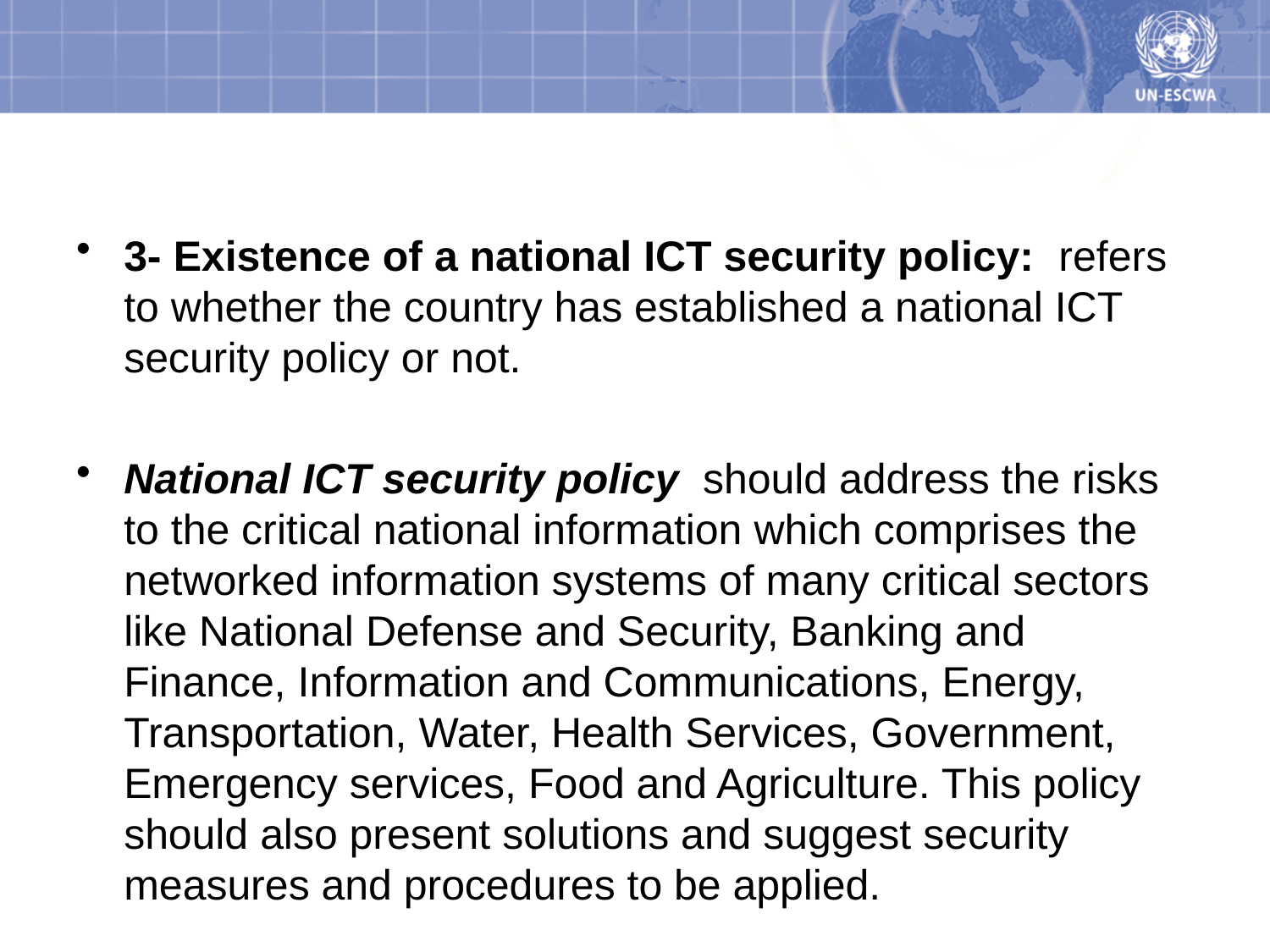

# Indicator #3
3- Existence of a national ICT security policy:  refers to whether the country has established a national ICT security policy or not.

National ICT security policy  should address the risks to the critical national information which comprises the networked information systems of many critical sectors like National Defense and Security, Banking and Finance, Information and Communications, Energy, Transportation, Water, Health Services, Government, Emergency services, Food and Agriculture. This policy should also present solutions and suggest security measures and procedures to be applied.